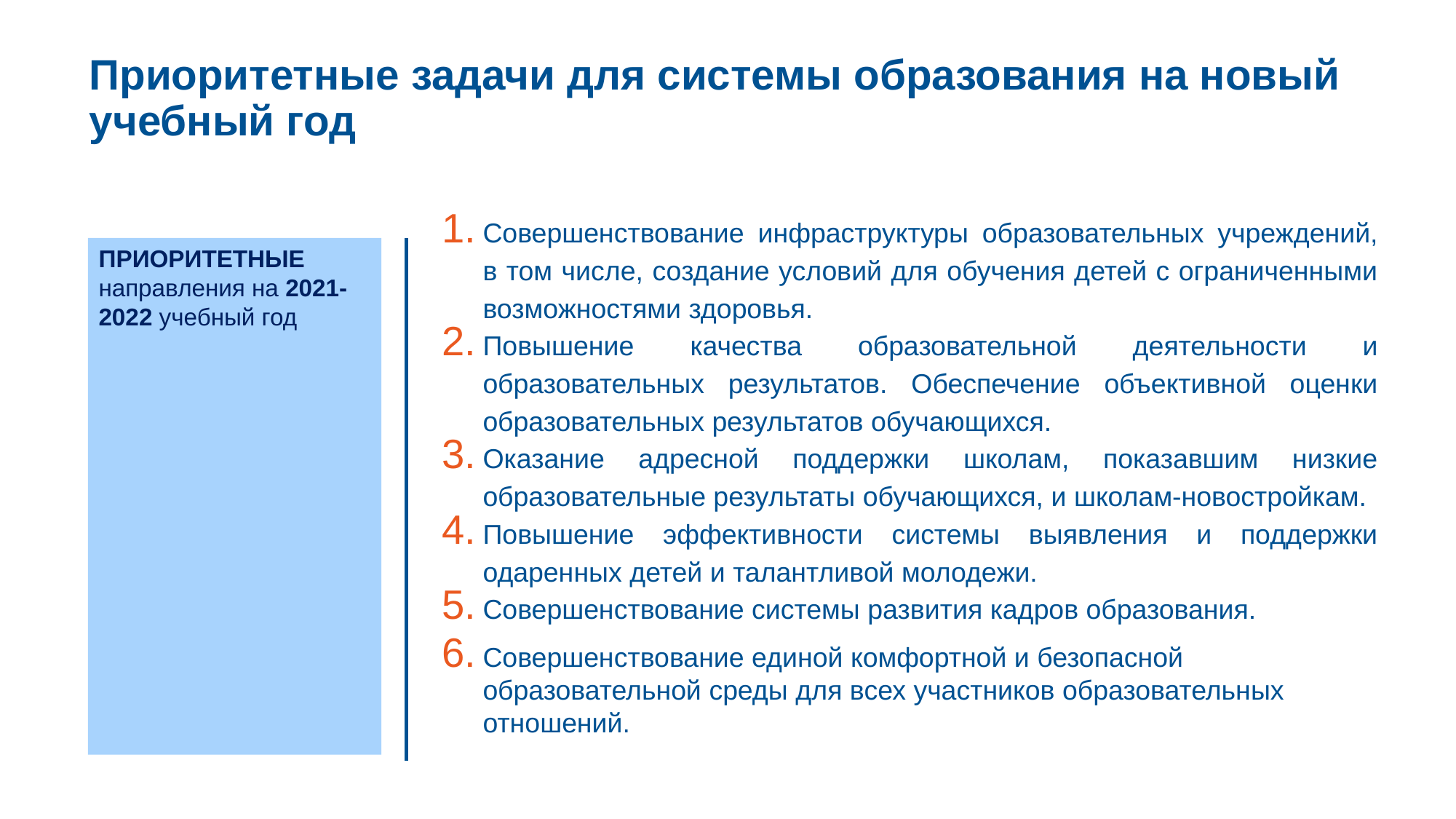

# Приоритетные задачи для системы образования на новый учебный год
Совершенствование инфраструктуры образовательных учреждений, в том числе, создание условий для обучения детей с ограниченными возможностями здоровья.
Повышение качества образовательной деятельности и образовательных результатов. Обеспечение объективной оценки образовательных результатов обучающихся.
Оказание адресной поддержки школам, показавшим низкие образовательные результаты обучающихся, и школам-новостройкам.
Повышение эффективности системы выявления и поддержки одаренных детей и талантливой молодежи.
Совершенствование системы развития кадров образования.
Совершенствование единой комфортной и безопасной  образовательной среды для всех участников образовательных отношений.
Приоритетные направления на 2021-2022 учебный год
ОСОБЕННОСТИ
Территориального расположения района способствуют значительному увеличению контингента обучающихся.